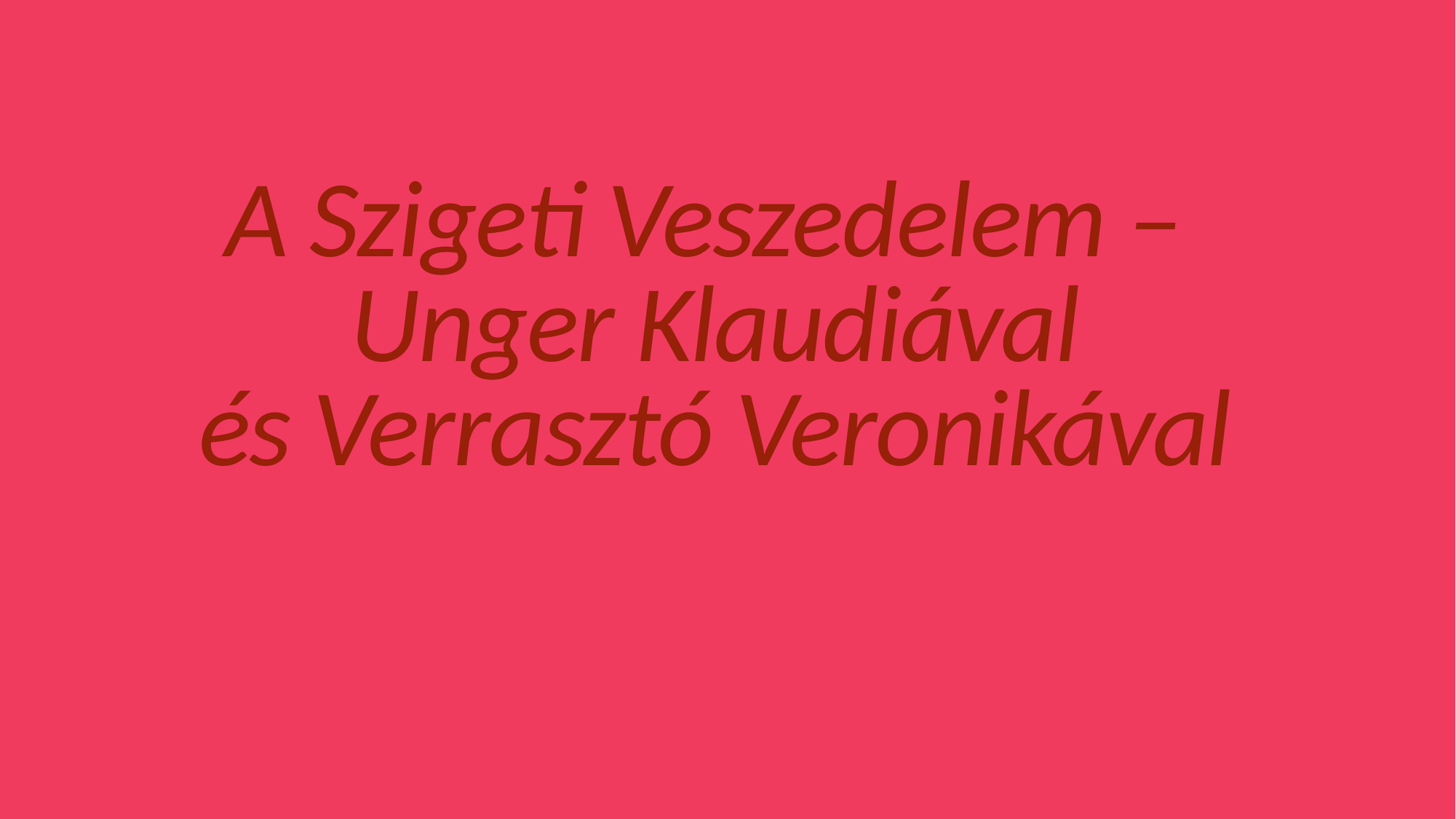

# A Szigeti Veszedelem – Unger Klaudiával és Verrasztó Veronikával